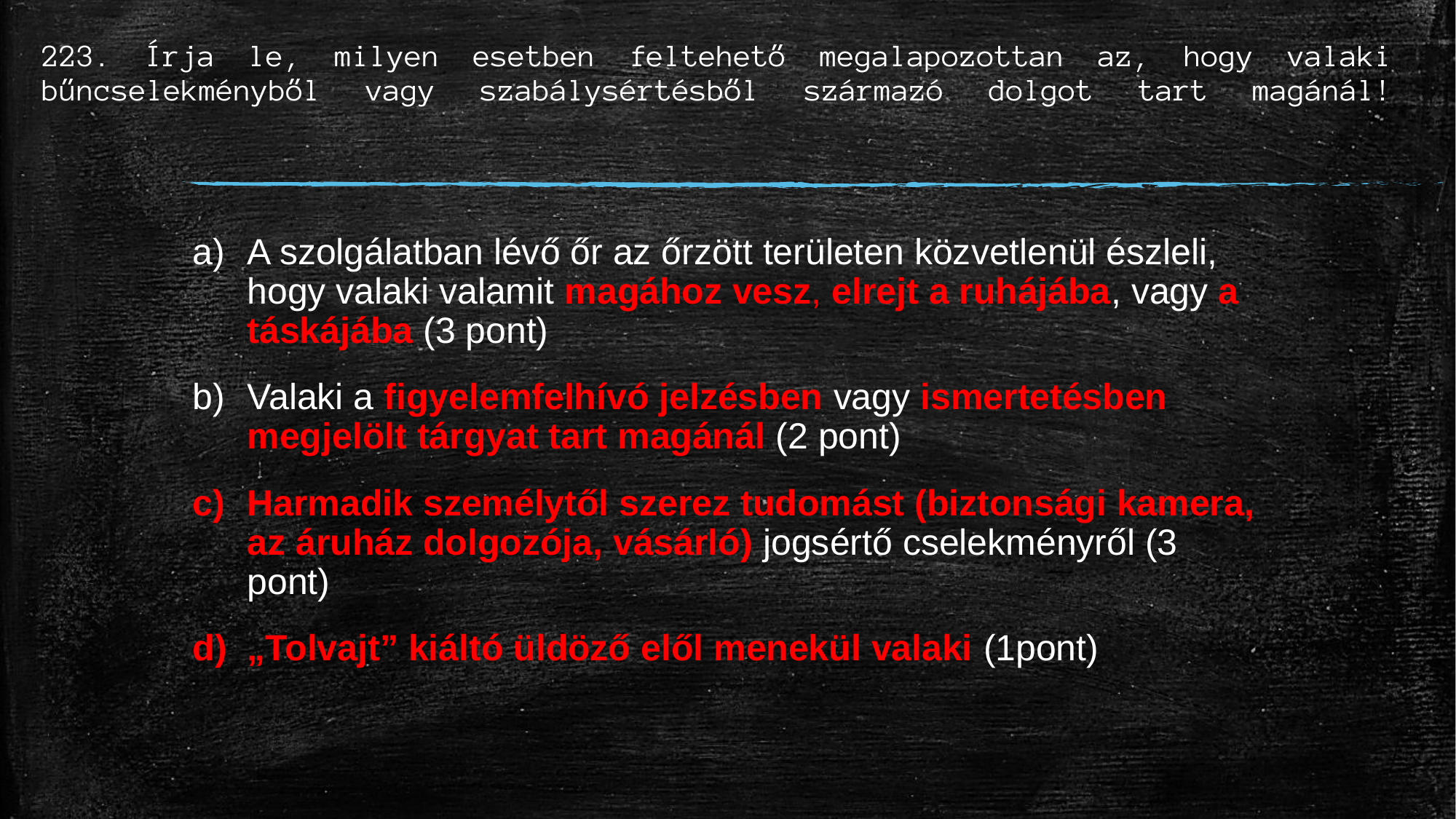

# 223. Írja le, milyen esetben feltehető megalapozottan az, hogy valaki bűncselekményből vagy szabálysértésből származó dolgot tart magánál!
A szolgálatban lévő őr az őrzött területen közvetlenül észleli, hogy valaki valamit magához vesz, elrejt a ruhájába, vagy a táskájába (3 pont)
Valaki a figyelemfelhívó jelzésben vagy ismertetésben megjelölt tárgyat tart magánál (2 pont)
Harmadik személytől szerez tudomást (biztonsági kamera, az áruház dolgozója, vásárló) jogsértő cselekményről (3 pont)
„Tolvajt” kiáltó üldöző elől menekül valaki (1pont)